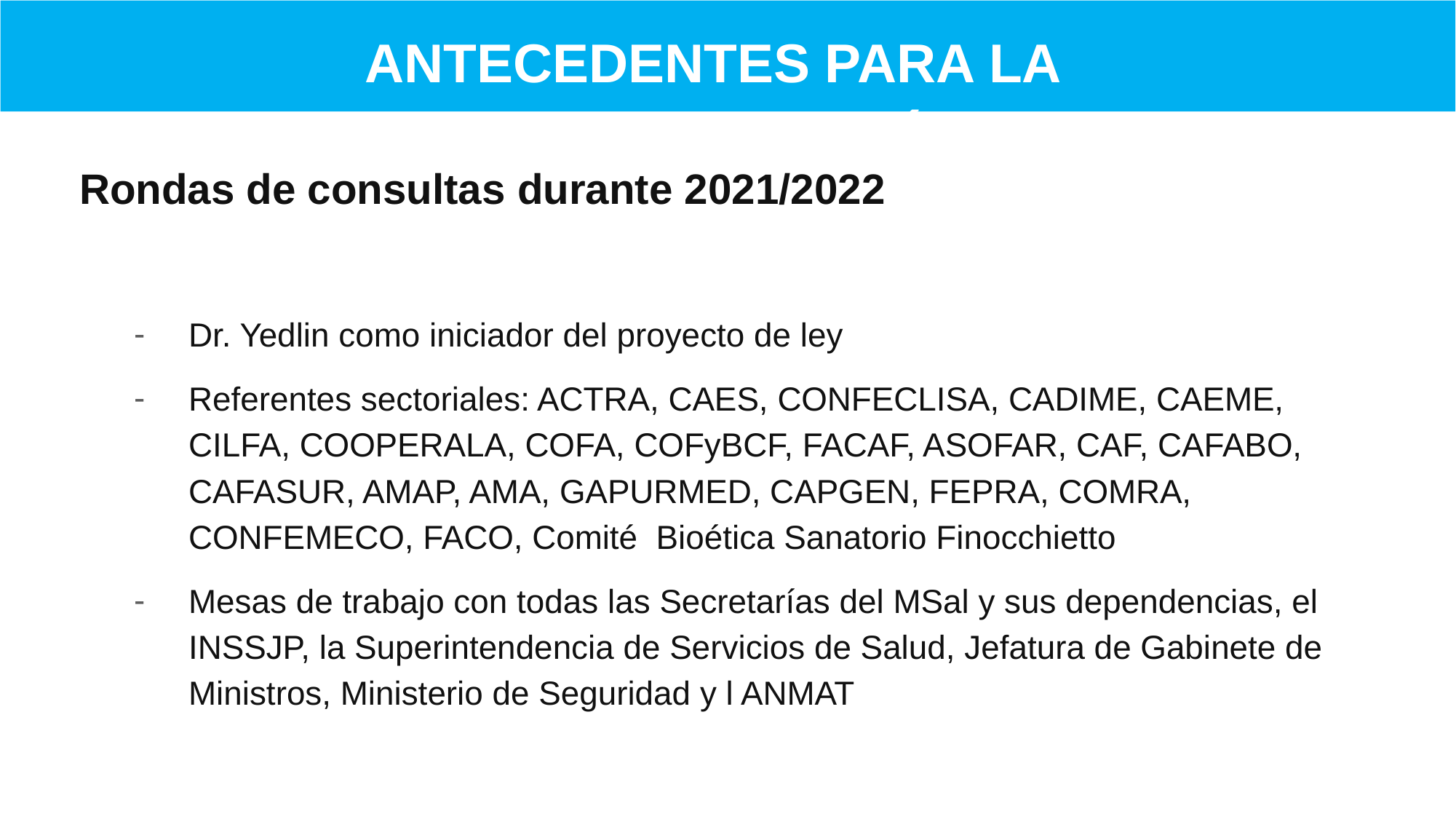

Antecedentes para la reglamentación
Rondas de consultas durante 2021/2022

Dr. Yedlin como iniciador del proyecto de ley
Referentes sectoriales: ACTRA, CAES, CONFECLISA, CADIME, CAEME, CILFA, COOPERALA, COFA, COFyBCF, FACAF, ASOFAR, CAF, CAFABO, CAFASUR, AMAP, AMA, GAPURMED, CAPGEN, FEPRA, COMRA, CONFEMECO, FACO, Comité  Bioética Sanatorio Finocchietto
Mesas de trabajo con todas las Secretarías del MSal y sus dependencias, el INSSJP, la Superintendencia de Servicios de Salud, Jefatura de Gabinete de Ministros, Ministerio de Seguridad y l ANMAT